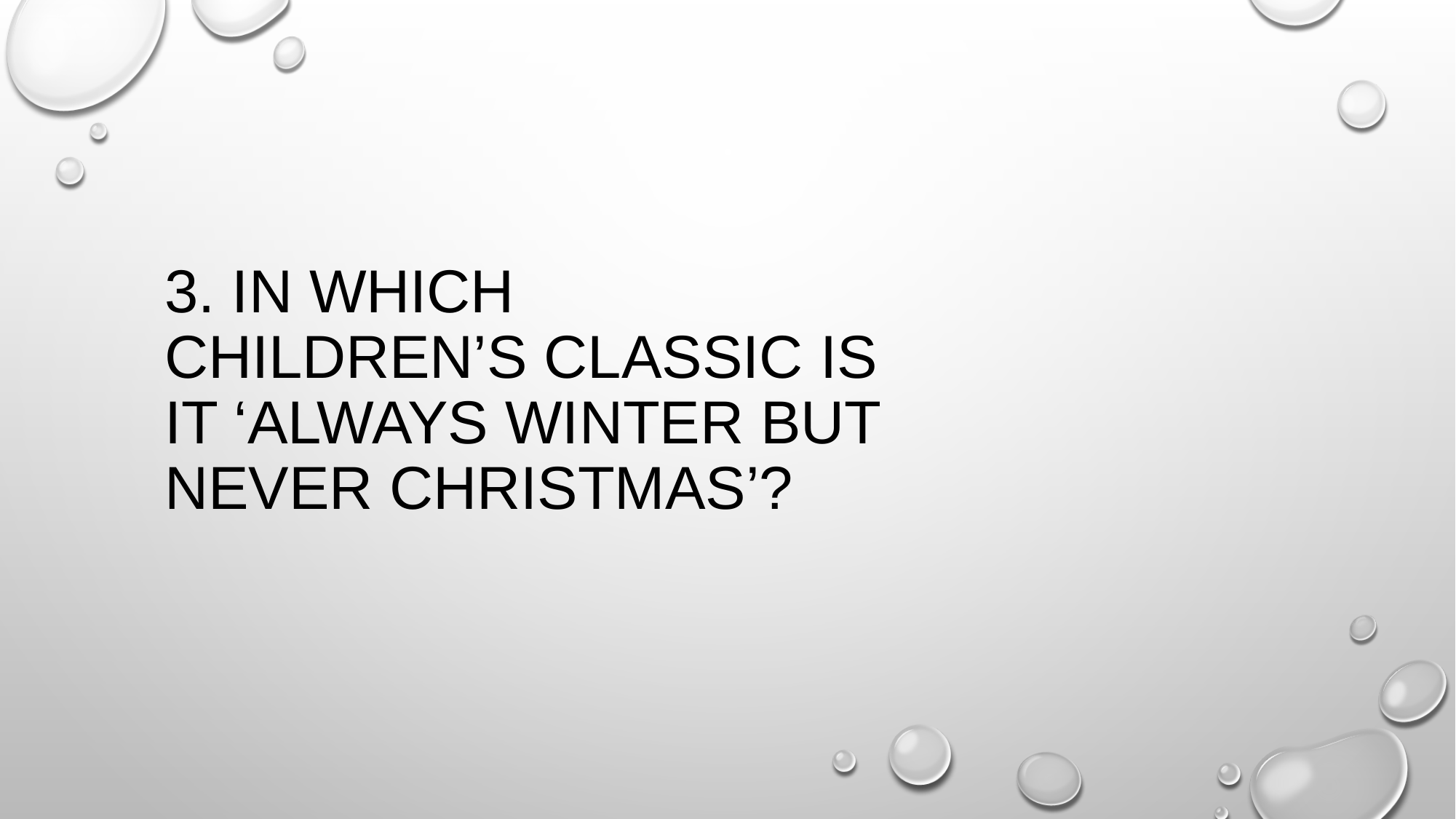

# 3. In which children’s classic is it ‘always winter but never Christmas’?